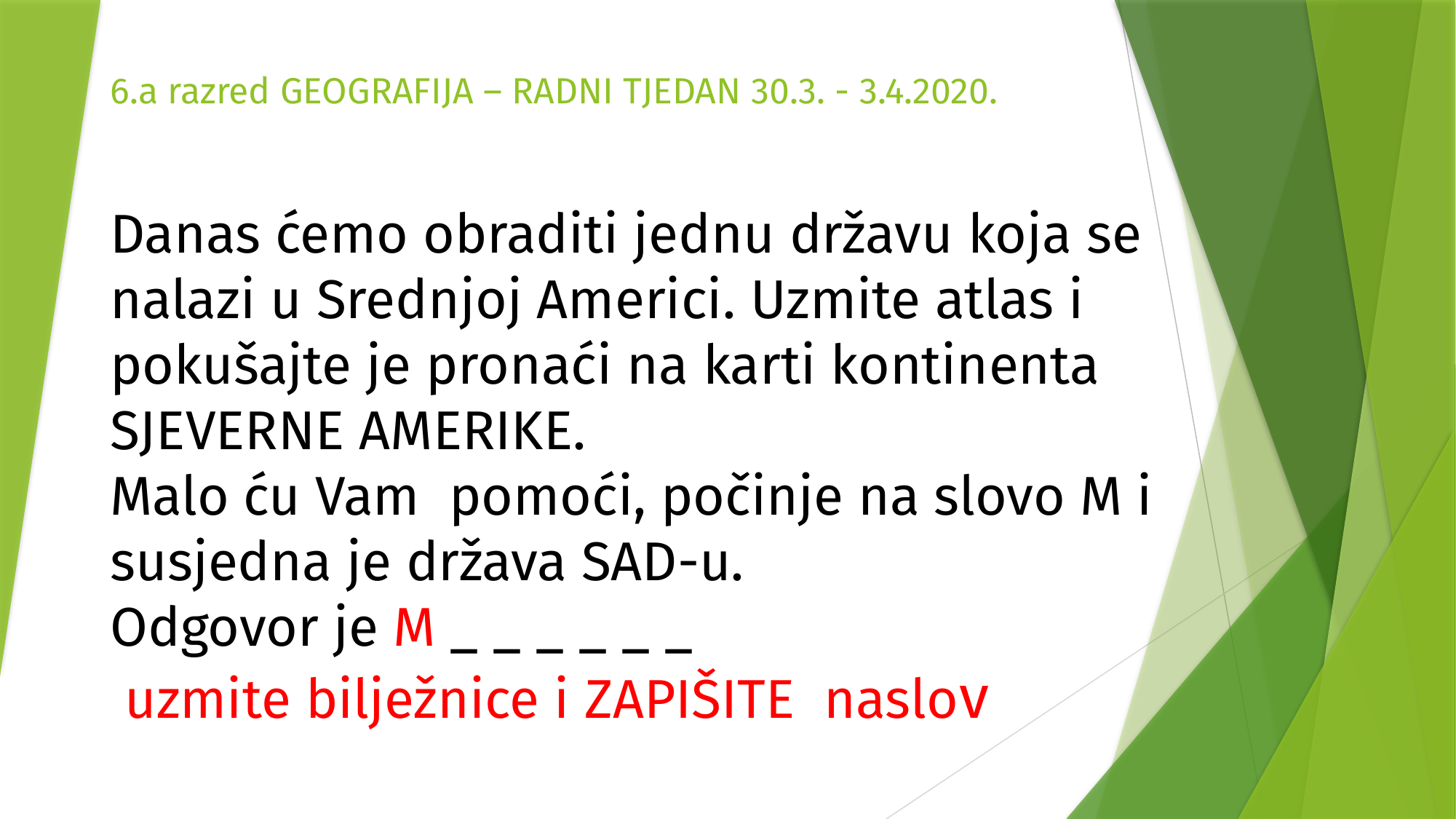

# 6.a razred GEOGRAFIJA – RADNI TJEDAN 30.3. - 3.4.2020.
Danas ćemo obraditi jednu državu koja se nalazi u Srednjoj Americi. Uzmite atlas i pokušajte je pronaći na karti kontinenta SJEVERNE AMERIKE.
Malo ću Vam  pomoći, počinje na slovo M i susjedna je država SAD-u.
Odgovor je M _ _ _ _ _ _
 uzmite bilježnice i ZAPIŠITE  naslov